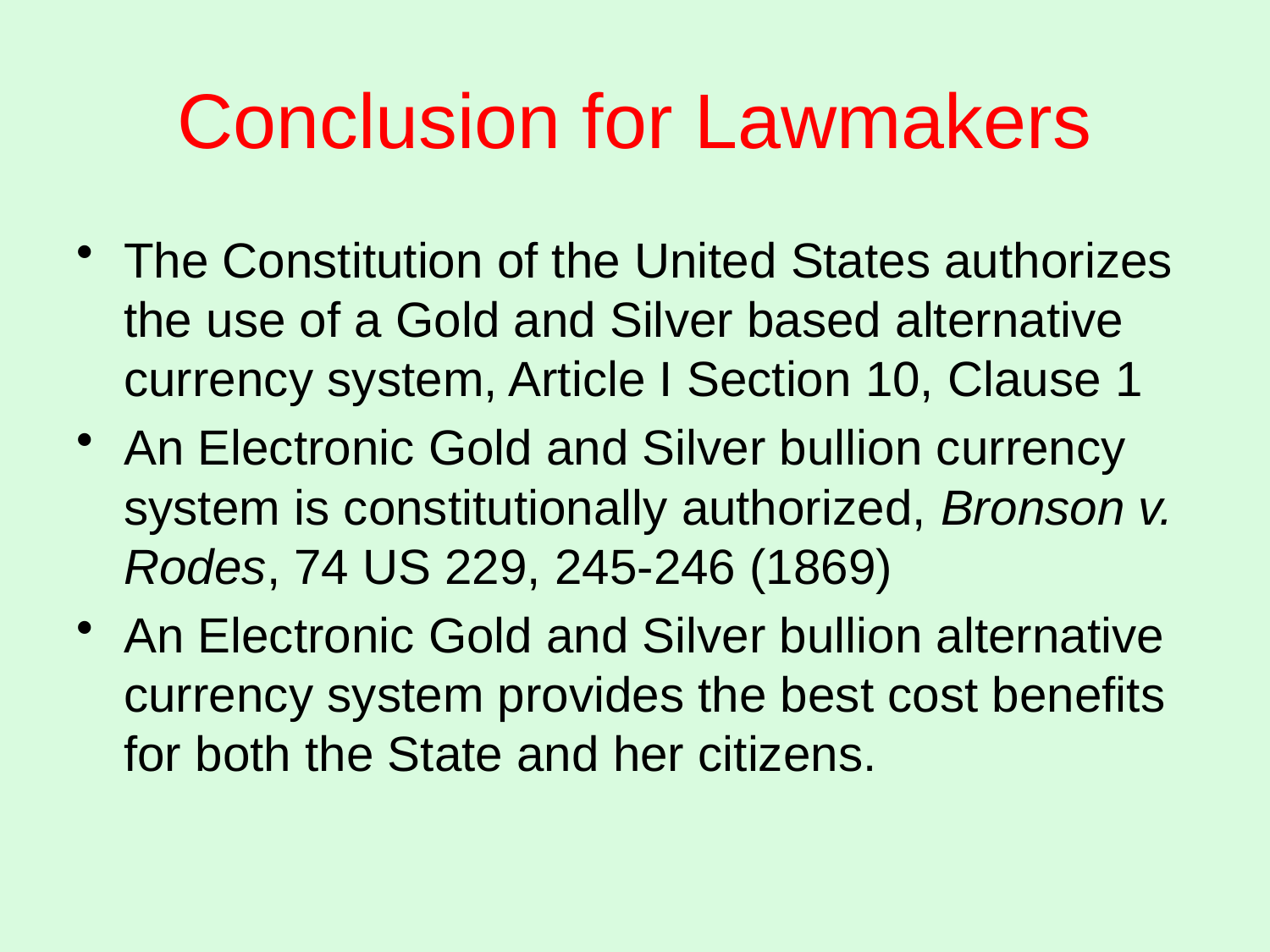

# Conclusion for Lawmakers
The Constitution of the United States authorizes the use of a Gold and Silver based alternative currency system, Article I Section 10, Clause 1
An Electronic Gold and Silver bullion currency system is constitutionally authorized, Bronson v. Rodes, 74 US 229, 245-246 (1869)
An Electronic Gold and Silver bullion alternative currency system provides the best cost benefits for both the State and her citizens.